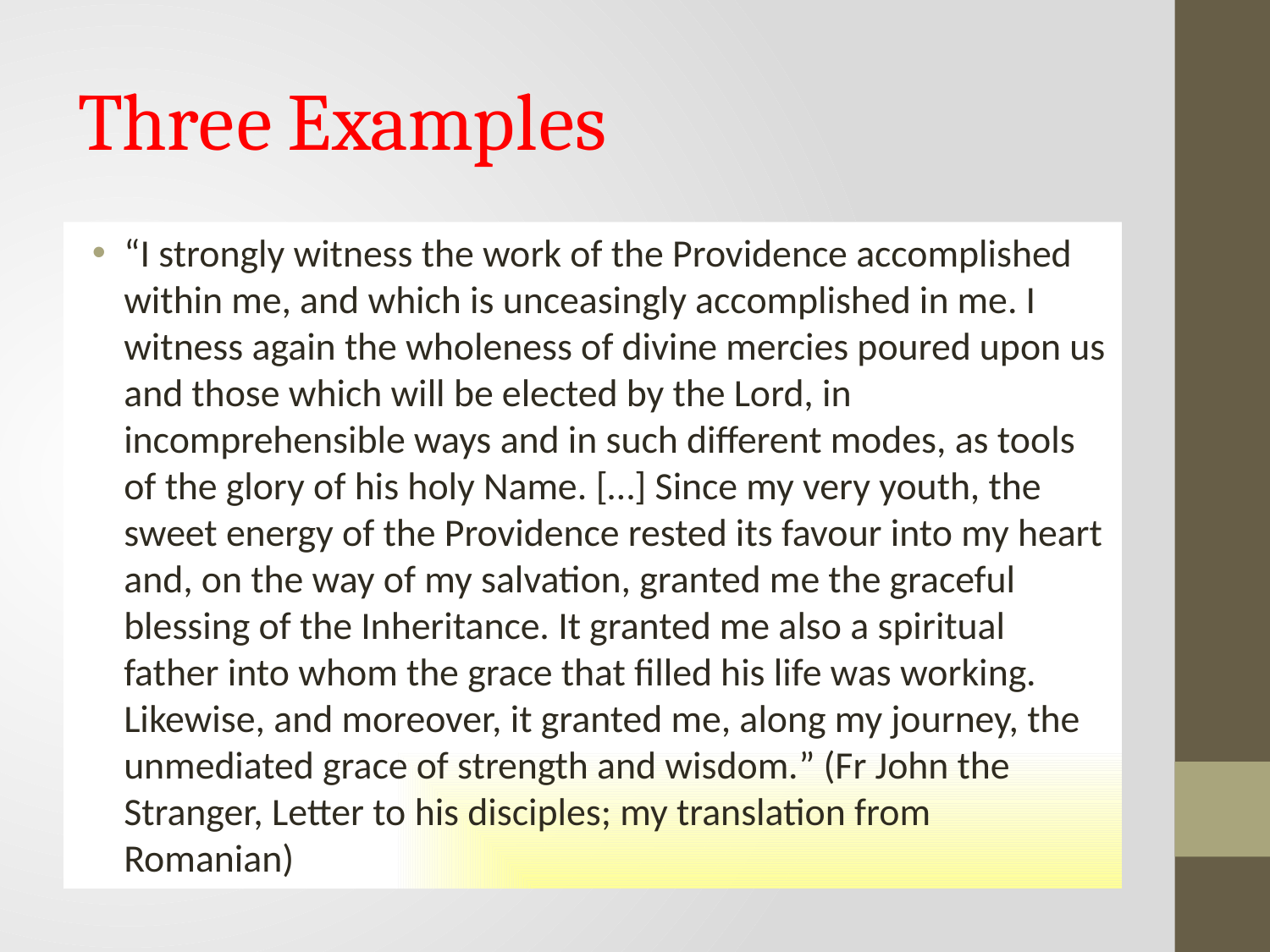

# Three Examples
“I strongly witness the work of the Providence accomplished within me, and which is unceasingly accomplished in me. I witness again the wholeness of divine mercies poured upon us and those which will be elected by the Lord, in incomprehensible ways and in such different modes, as tools of the glory of his holy Name. […] Since my very youth, the sweet energy of the Providence rested its favour into my heart and, on the way of my salvation, granted me the graceful blessing of the Inheritance. It granted me also a spiritual father into whom the grace that filled his life was working. Likewise, and moreover, it granted me, along my journey, the unmediated grace of strength and wisdom.” (Fr John the Stranger, Letter to his disciples; my translation from Romanian)